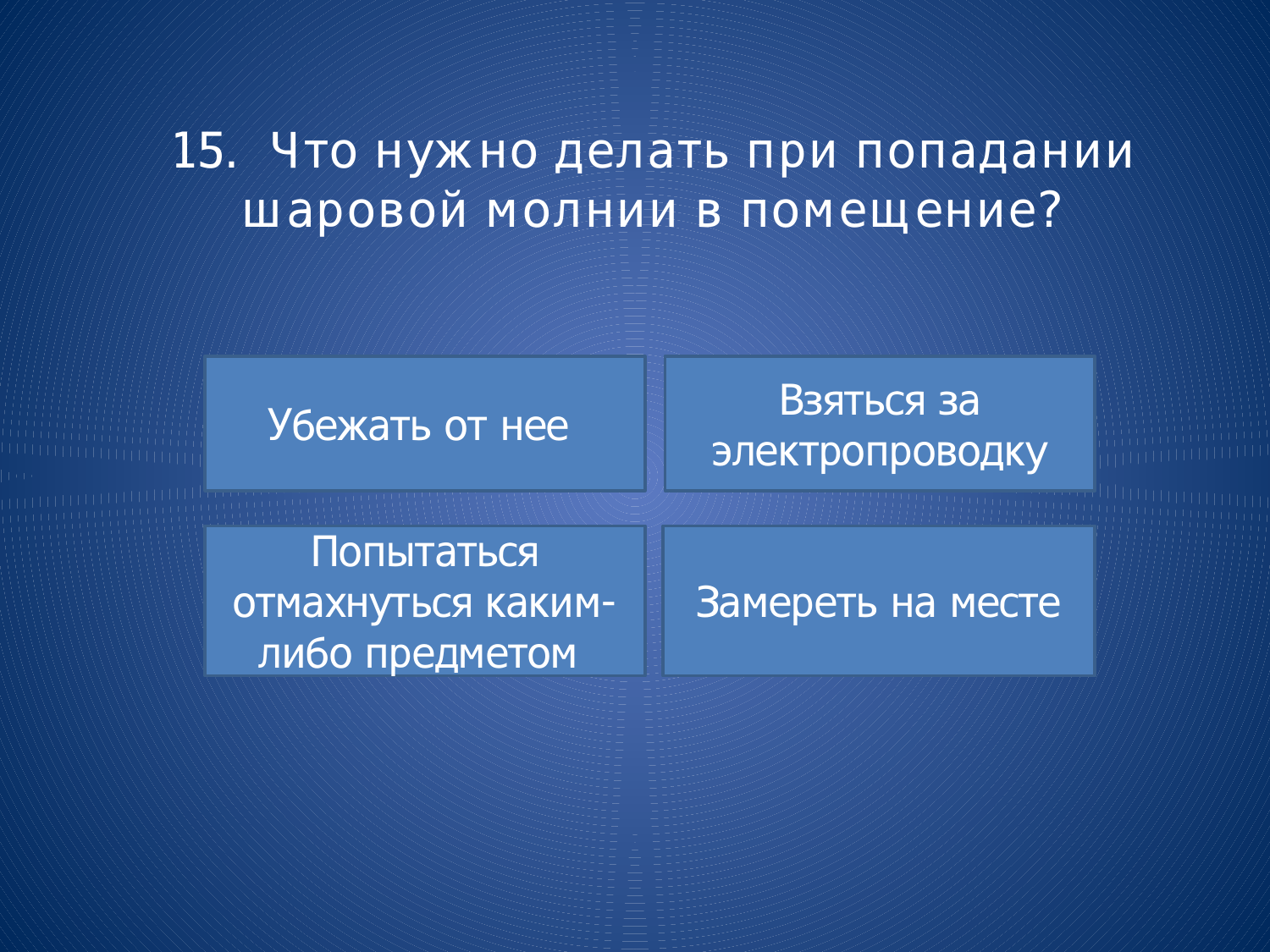

# 15.  Что нужно делать при попадании шаровой молнии в помещение?
Убежать от нее
Взяться за электропроводку
Попытаться отмахнуться каким-либо предметом
Замереть на месте